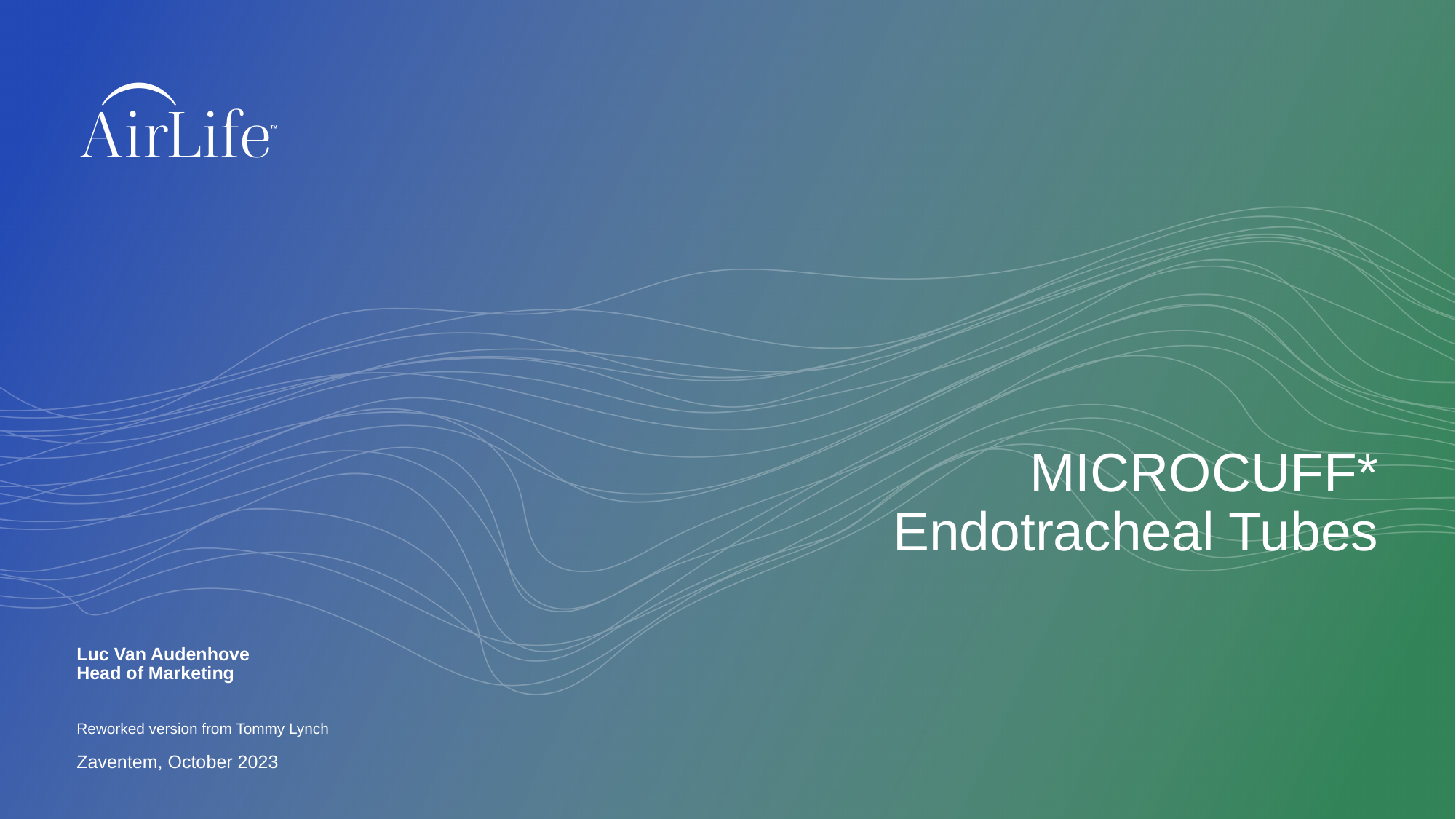

# MICROCUFF* Endotracheal Tubes
Luc Van Audenhove
Head of Marketing
Reworked version from Tommy Lynch
Zaventem, October 2023